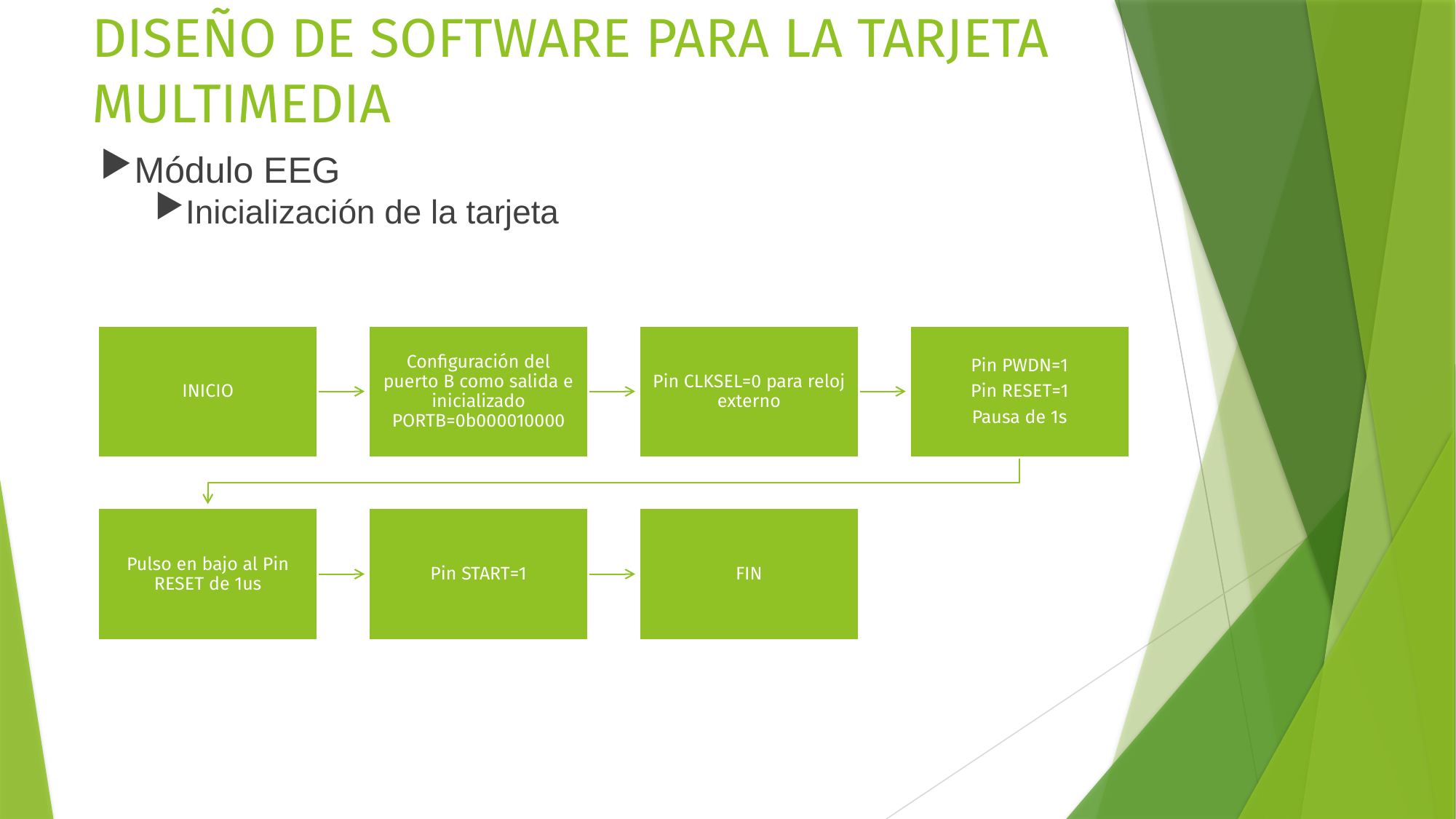

# DISEÑO DE SOFTWARE PARA LA TARJETA MULTIMEDIA
Módulo EEG
Inicialización de la tarjeta

INICIO

Configuración del puerto B como salida e inicializado PORTB=0b000010000

Pin CLKSEL=0 para reloj externo

Pin PWDN=1
Pin RESET=1
Pausa de 1s

Pulso en bajo al Pin RESET de 1us

Pin START=1
FIN